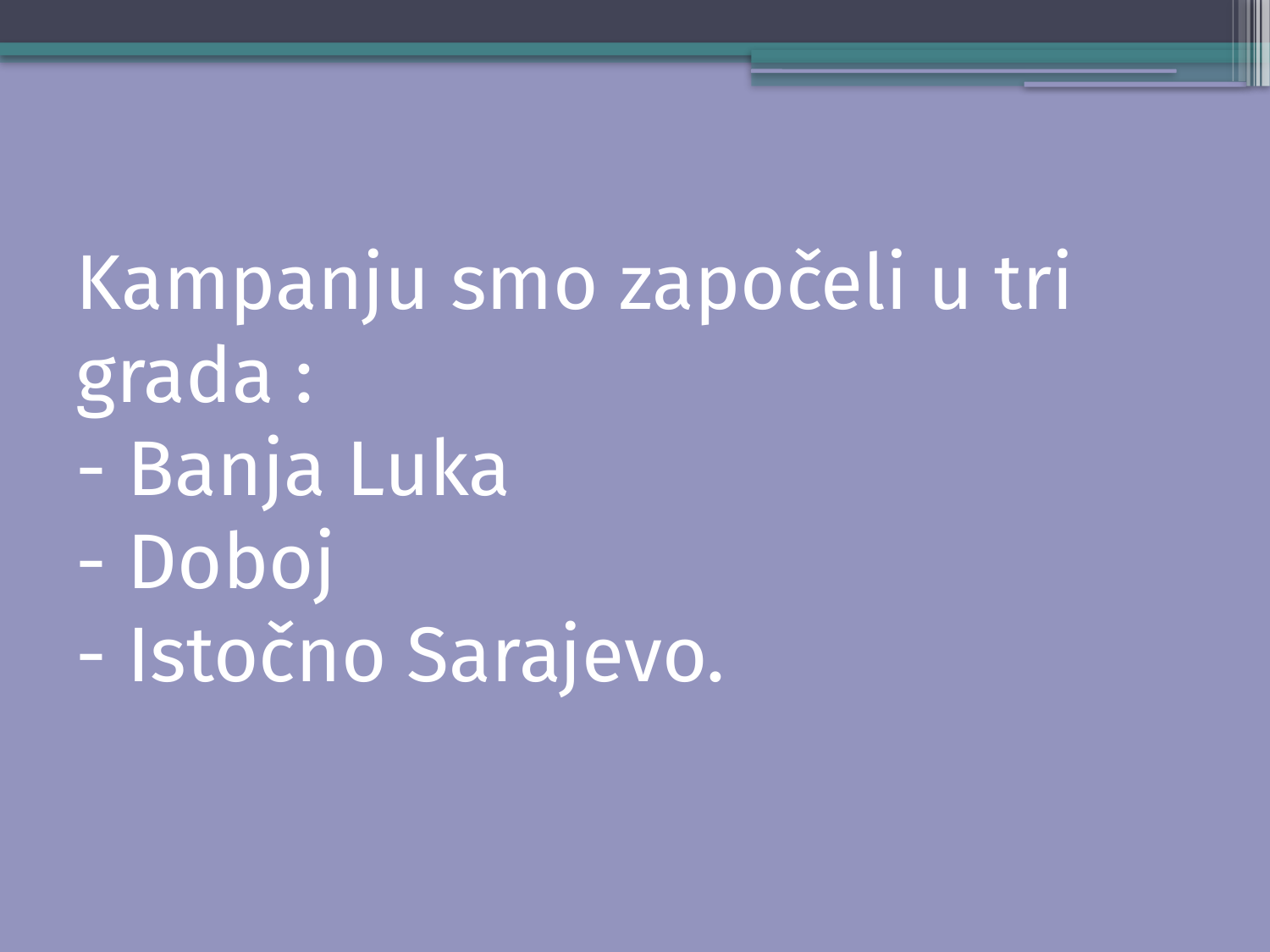

# Kampanju smo započeli u tri grada : - Banja Luka - Doboj - Istočno Sarajevo.